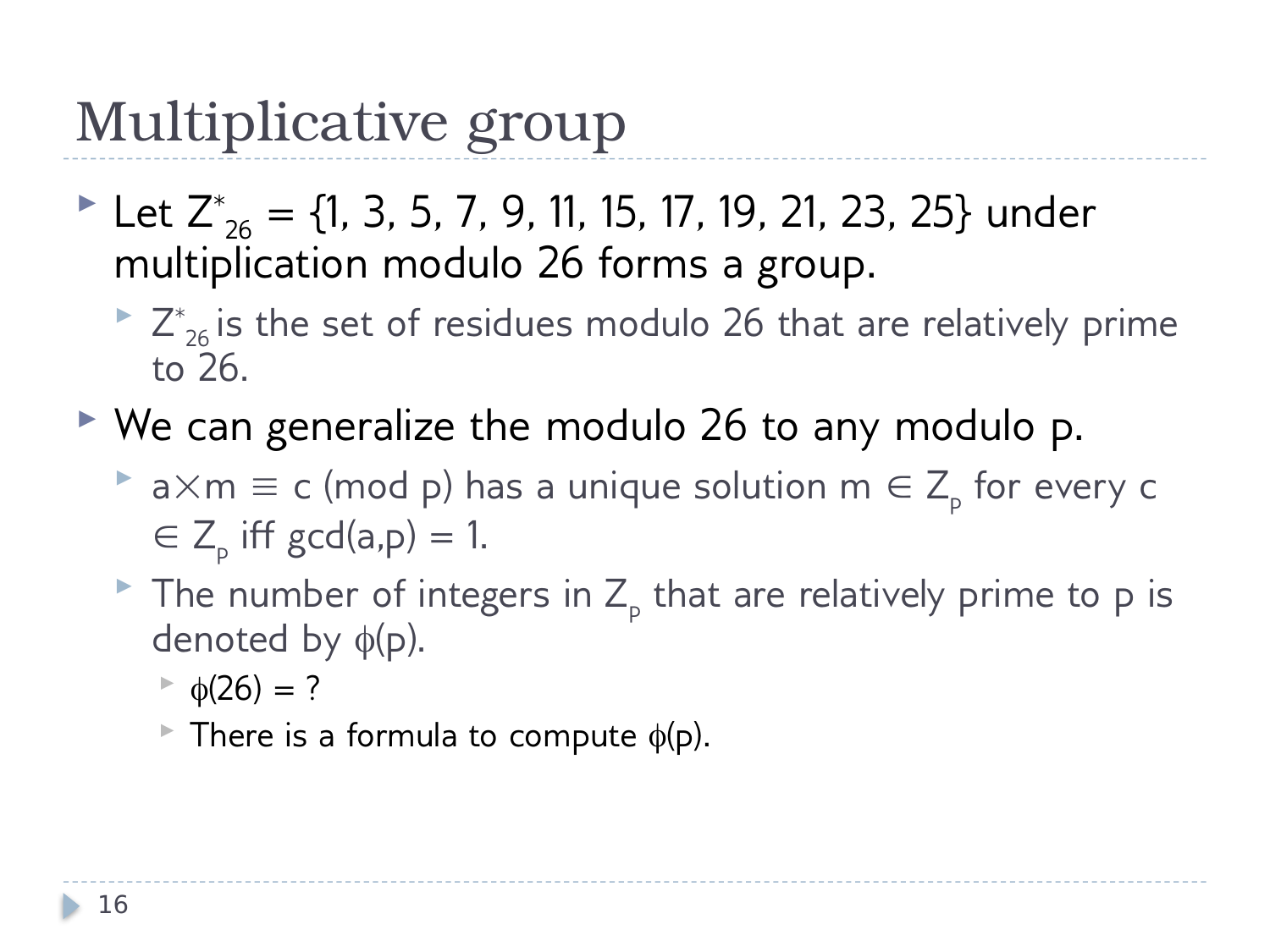

# Multiplicative group
Let Z*26 = {1, 3, 5, 7, 9, 11, 15, 17, 19, 21, 23, 25} under multiplication modulo 26 forms a group.
Z*26 is the set of residues modulo 26 that are relatively prime to 26.
We can generalize the modulo 26 to any modulo p.
a×m ≡ c (mod p) has a unique solution m ∈ Zp for every c ∈ Zp iff gcd(a,p) = 1.
The number of integers in Zp that are relatively prime to p is denoted by φ(p).
φ(26) = ?
There is a formula to compute φ(p).
16